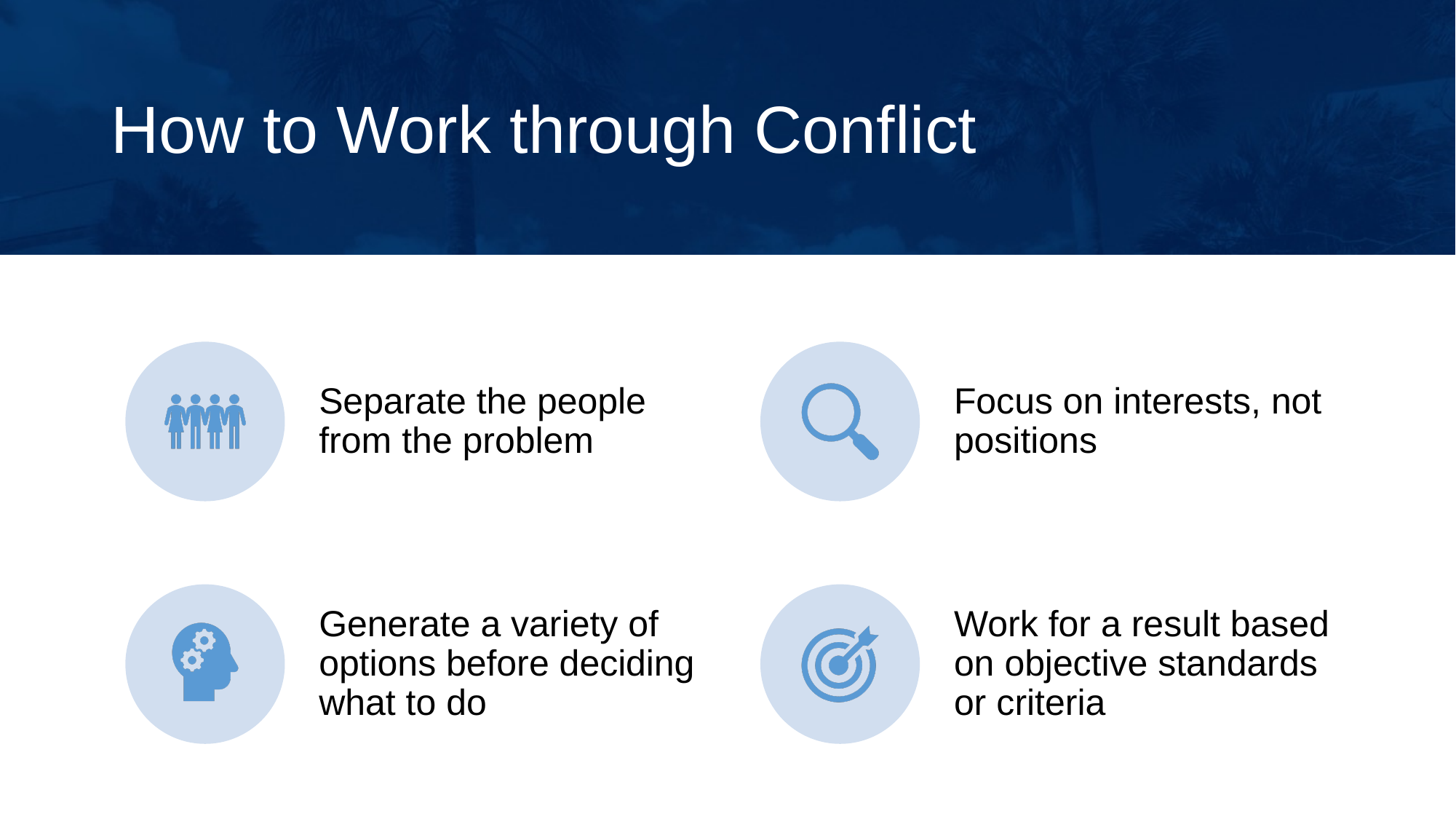

# How to Work through Conflict
Separate the people from the problem
Focus on interests, not positions
Generate a variety of options before deciding what to do
Work for a result based on objective standards or criteria